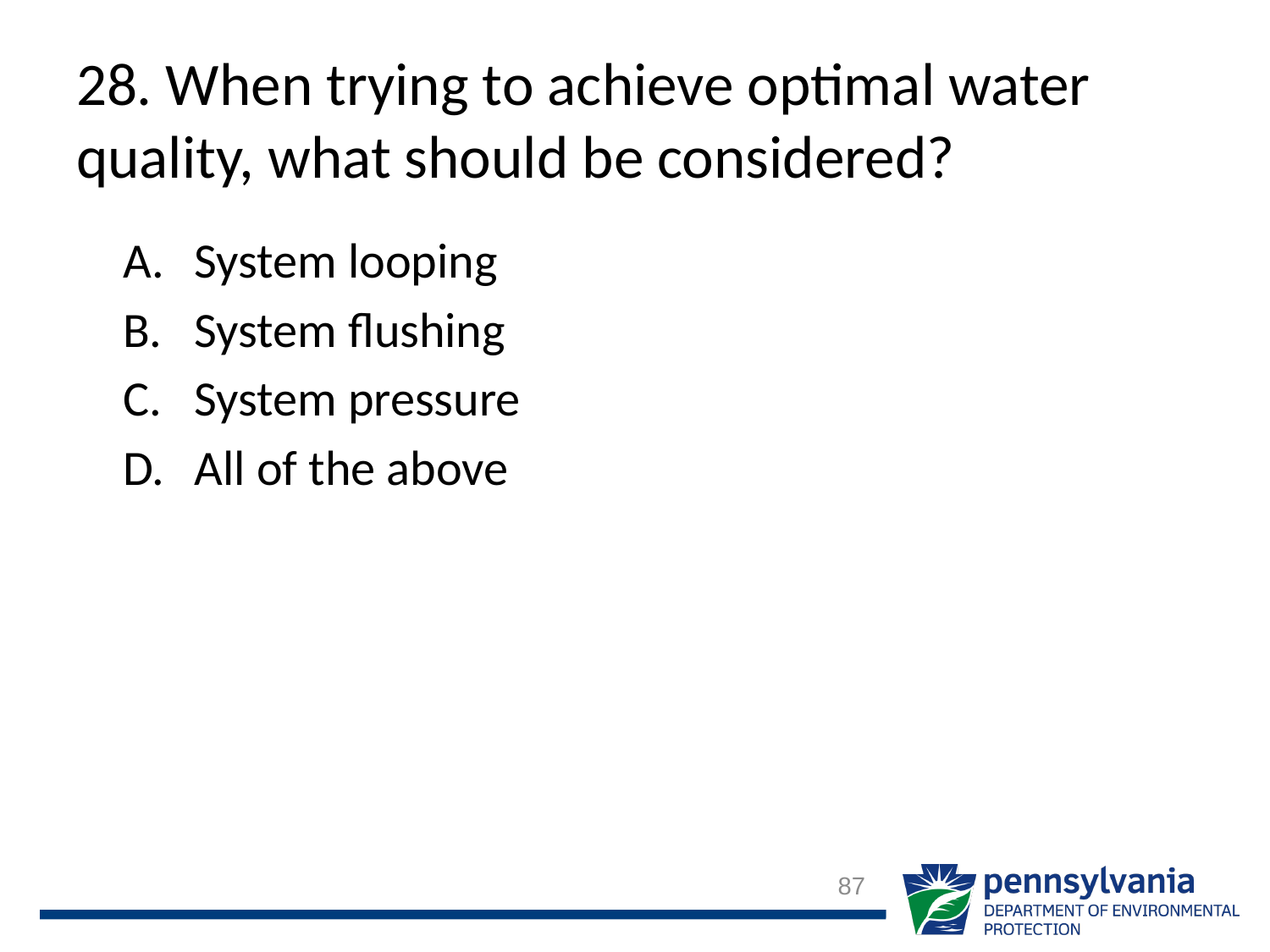

# 28. When trying to achieve optimal water quality, what should be considered?
System looping
System flushing
System pressure
All of the above

87